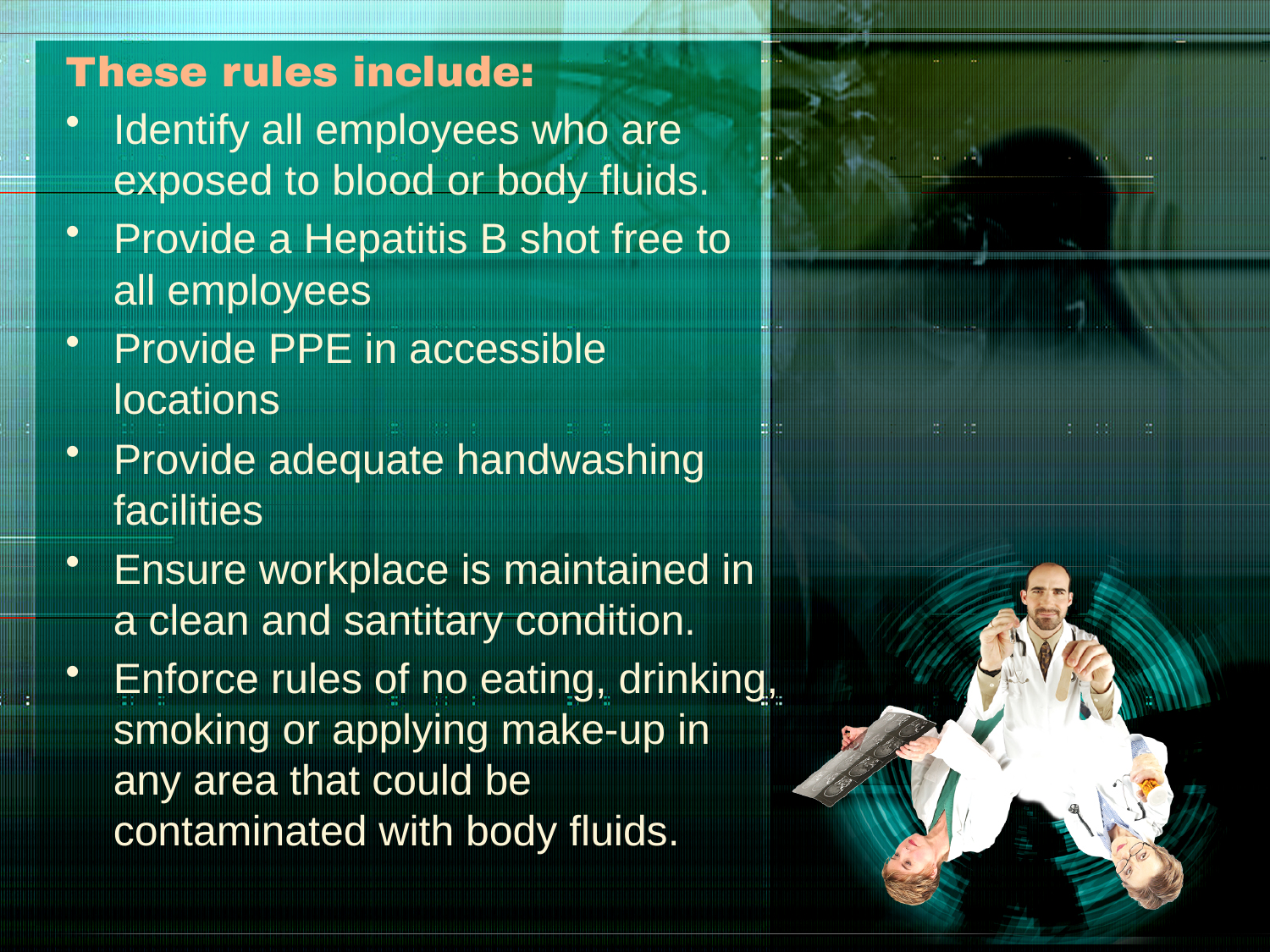

# These rules include:
Identify all employees who are exposed to blood or body fluids.
Provide a Hepatitis B shot free to all employees
Provide PPE in accessible locations
Provide adequate handwashing facilities
Ensure workplace is maintained in a clean and santitary condition.
Enforce rules of no eating, drinking, smoking or applying make-up in any area that could be contaminated with body fluids.